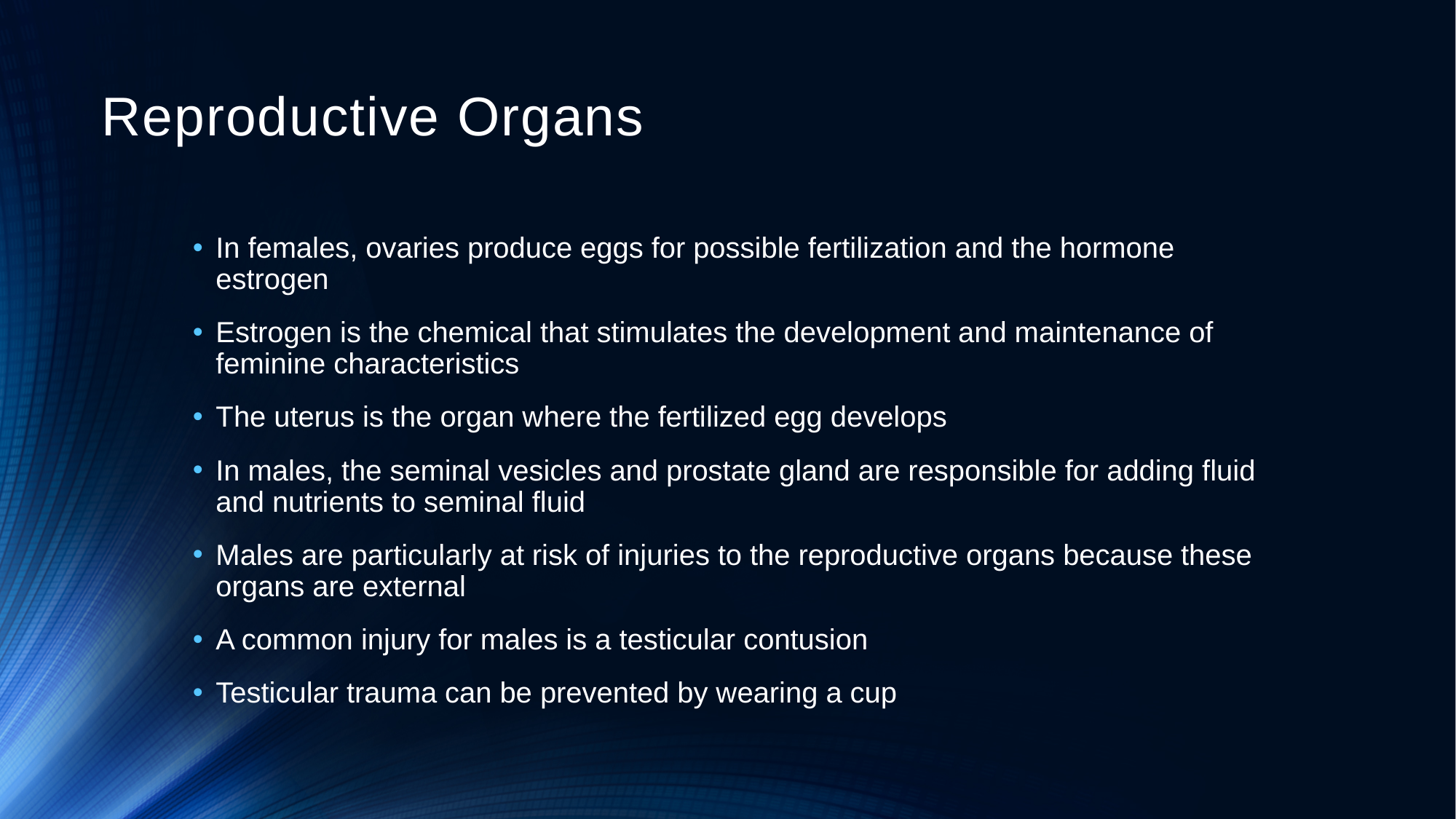

# Reproductive Organs
In females, ovaries produce eggs for possible fertilization and the hormone estrogen
Estrogen is the chemical that stimulates the development and maintenance of feminine characteristics
The uterus is the organ where the fertilized egg develops
In males, the seminal vesicles and prostate gland are responsible for adding fluid and nutrients to seminal fluid
Males are particularly at risk of injuries to the reproductive organs because these organs are external
A common injury for males is a testicular contusion
Testicular trauma can be prevented by wearing a cup